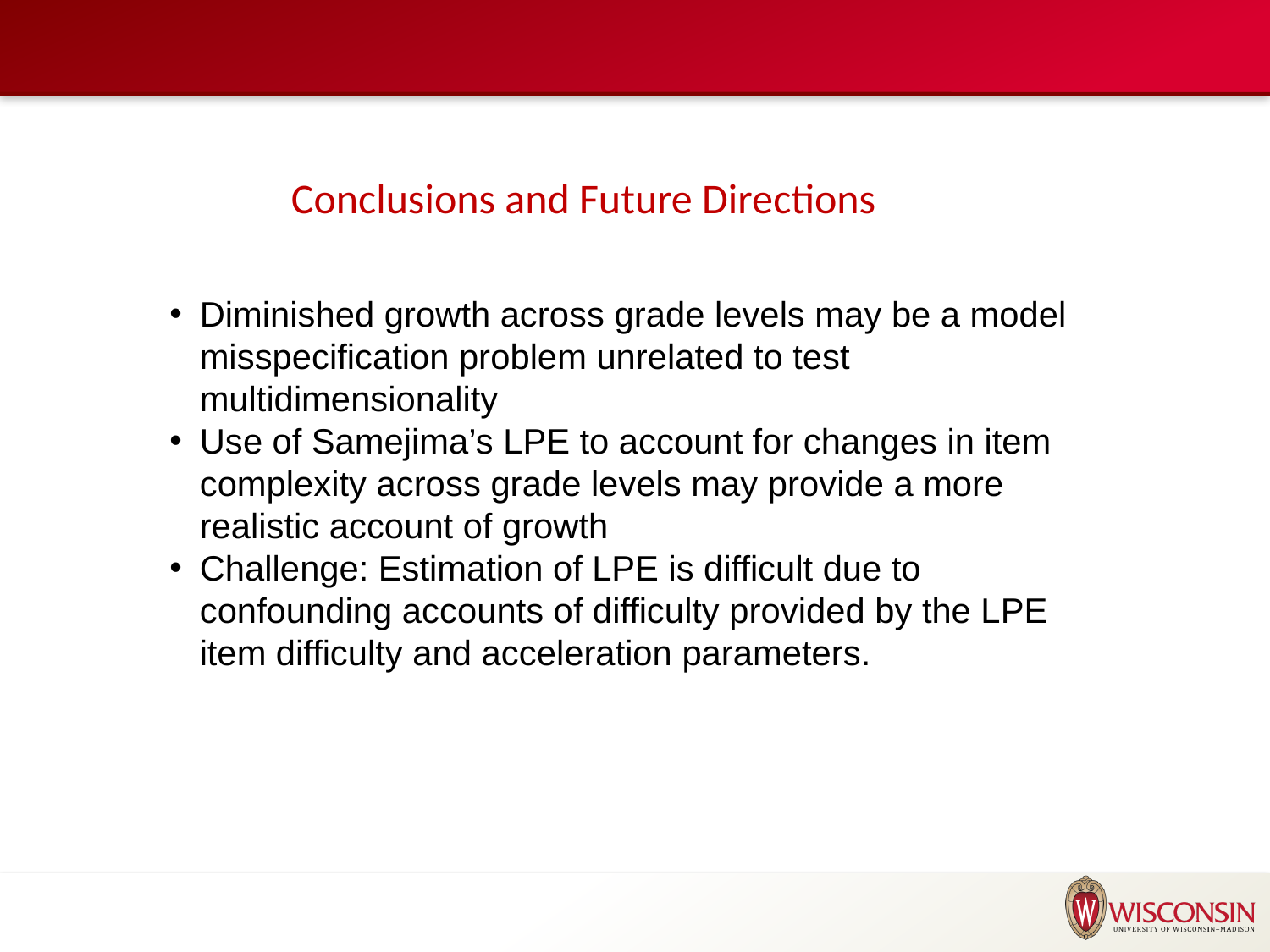

Conclusions and Future Directions
Diminished growth across grade levels may be a model misspecification problem unrelated to test multidimensionality
Use of Samejima’s LPE to account for changes in item complexity across grade levels may provide a more realistic account of growth
Challenge: Estimation of LPE is difficult due to confounding accounts of difficulty provided by the LPE  item difficulty and acceleration parameters.